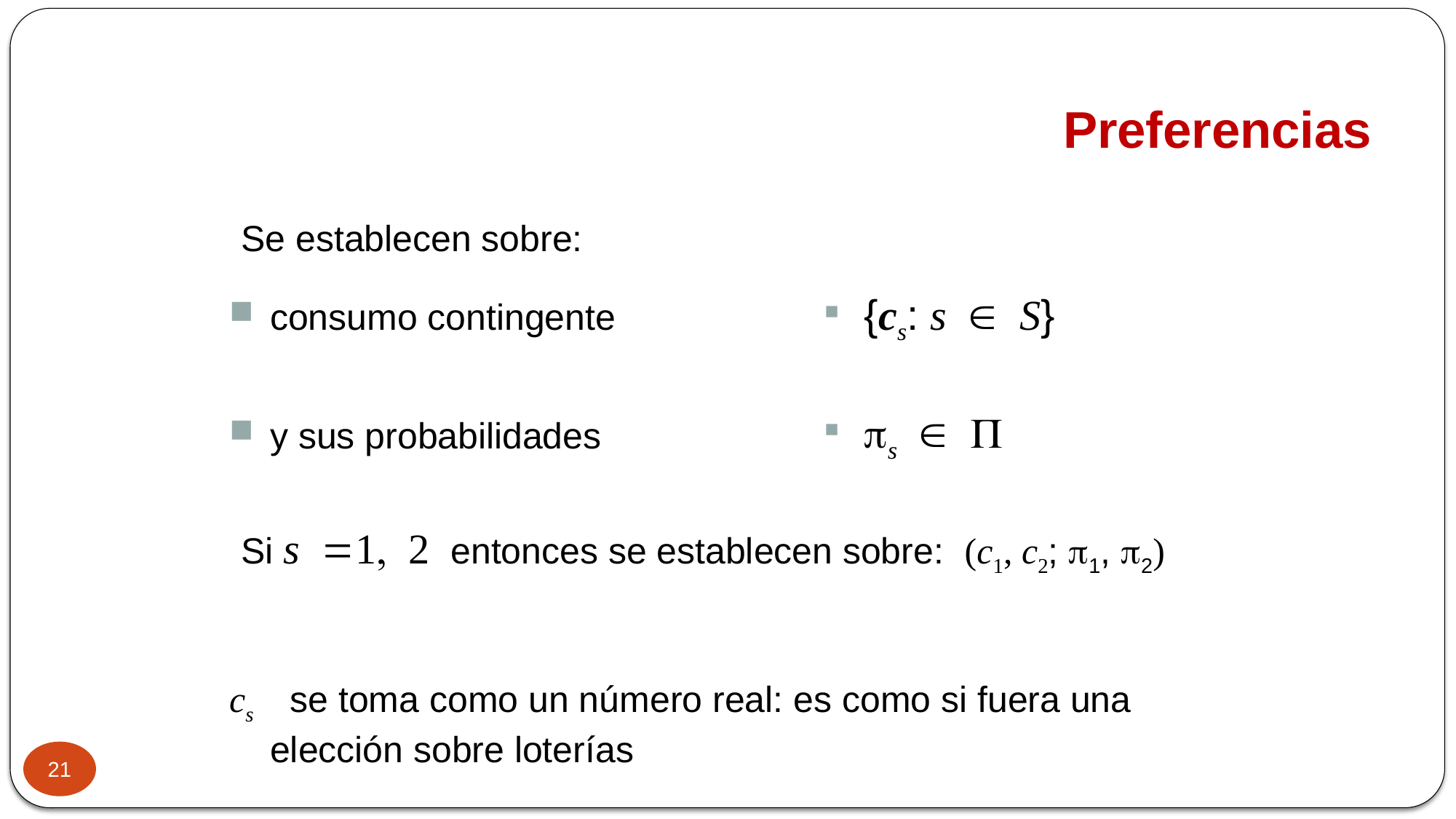

# Preferencias
Se establecen sobre:
{cs: s ∈ S}
consumo contingente
πs ∈ Π
y sus probabilidades
Si s =1, 2 entonces se establecen sobre:  (c1, c2; π1, π2)
cs  se toma como un número real: es como si fuera una elección sobre loterías
21